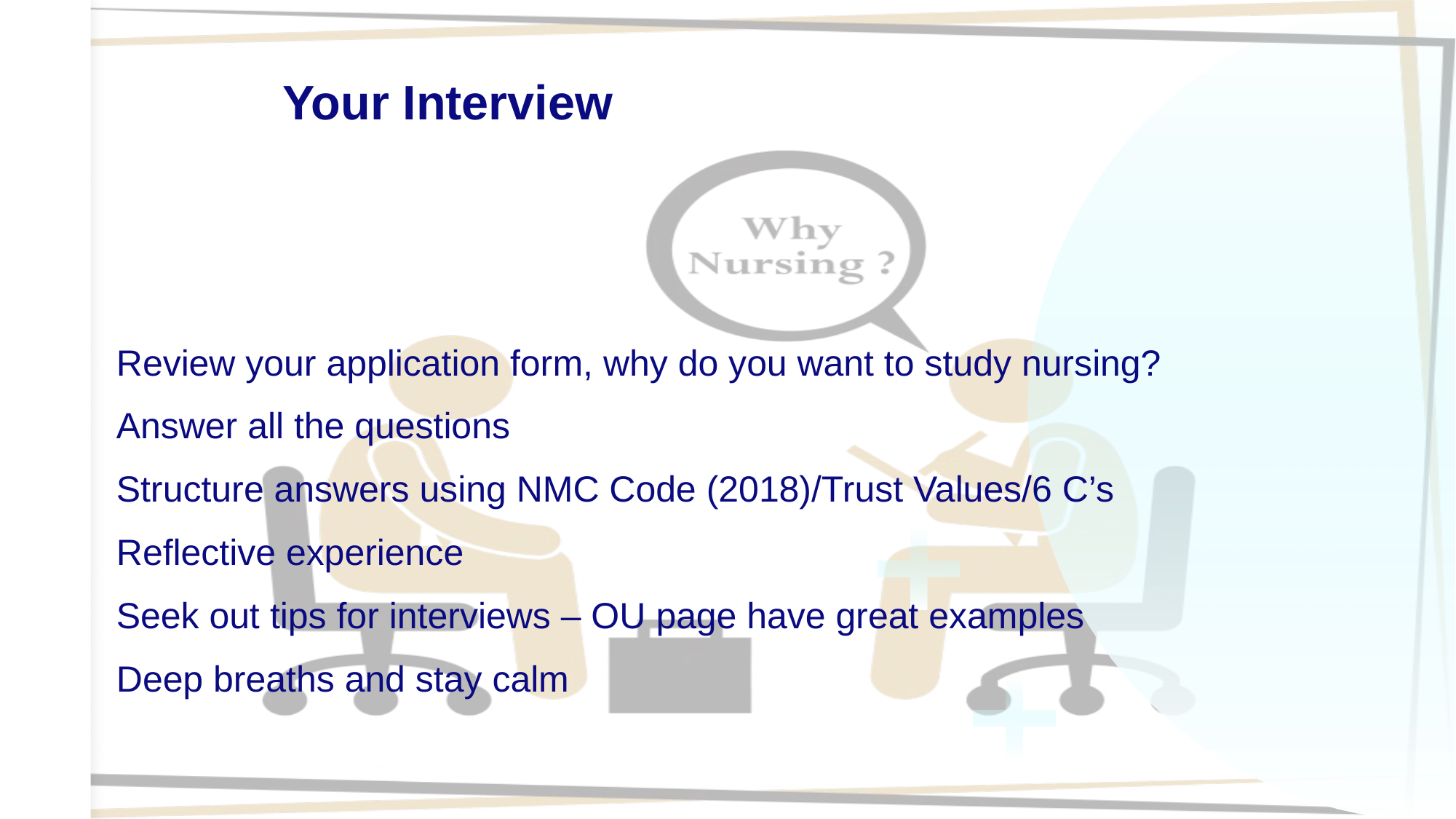

# Your Interview
Review your application form, why do you want to study nursing?
Answer all the questions
Structure answers using NMC Code (2018)/Trust Values/6 C’s
Reflective experience
Seek out tips for interviews – OU page have great examples
Deep breaths and stay calm